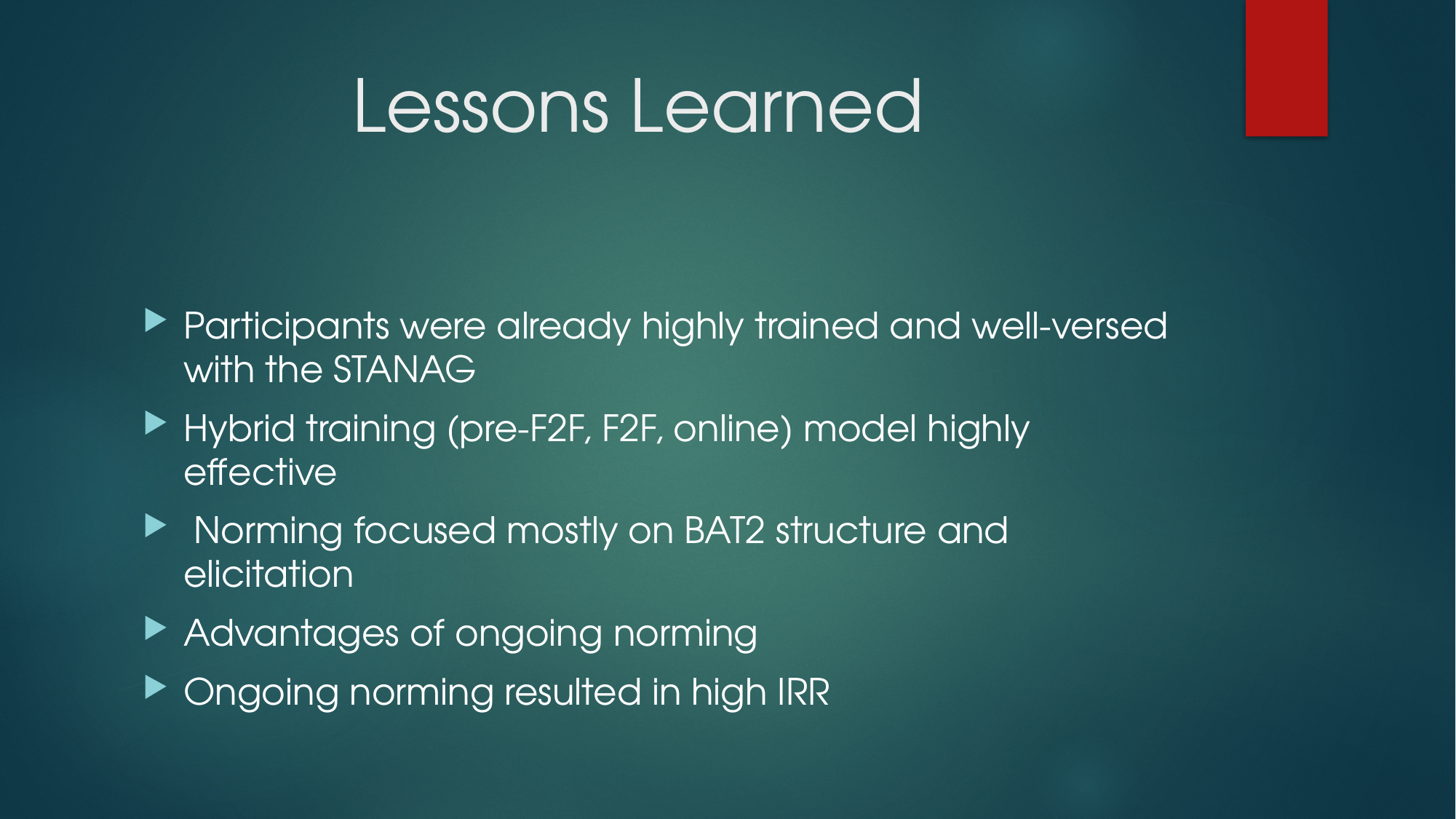

# Lessons Learned

Participants were already highly trained and well-versed with the STANAG
Hybrid training (pre-F2F, F2F, online) model highly effective
 Norming focused mostly on BAT2 structure and elicitation
Advantages of ongoing norming
Ongoing norming resulted in high IRR